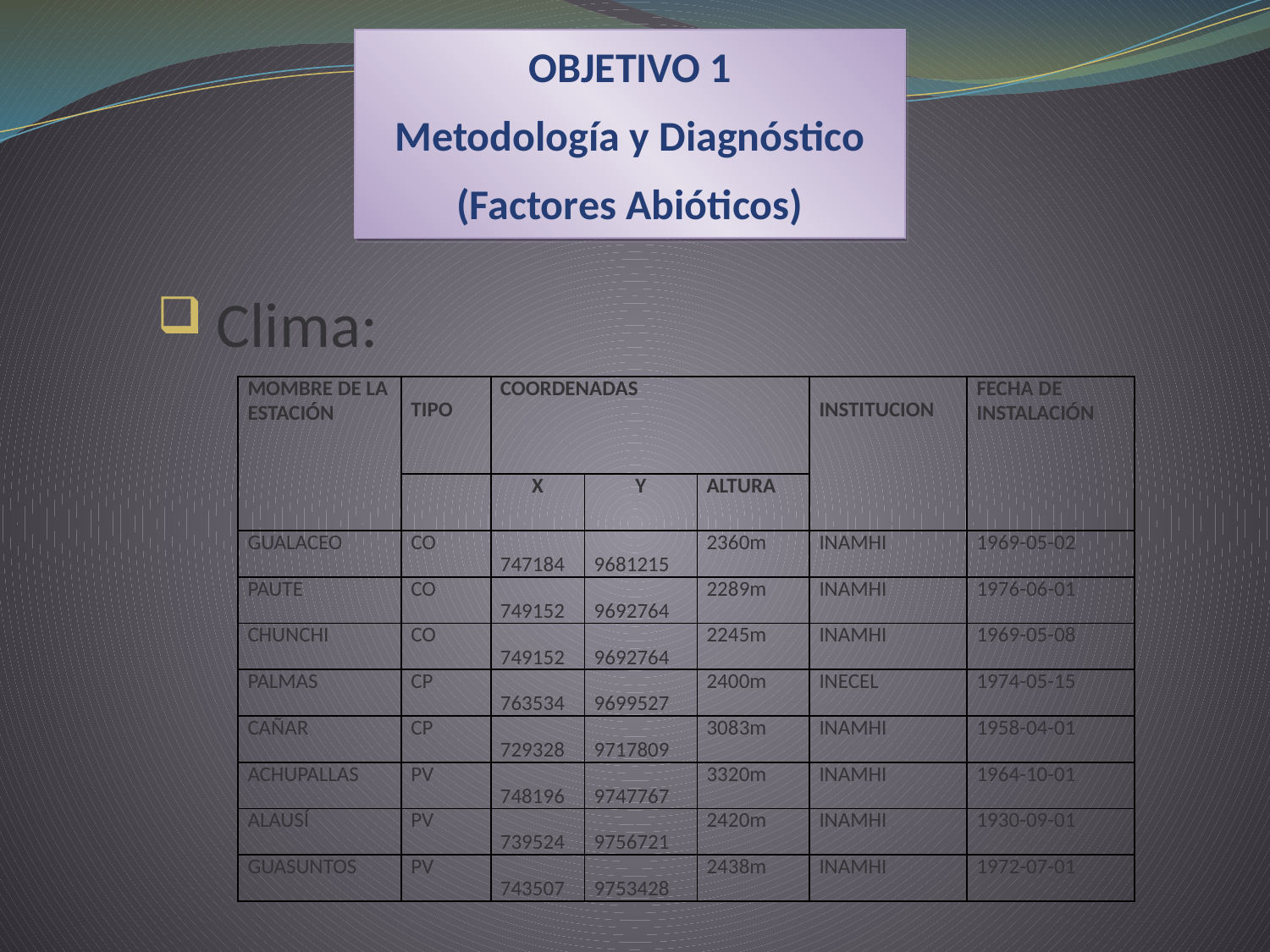

OBJETIVO 1
Metodología y Diagnóstico
(Factores Abióticos)
 Clima:

| MOMBRE DE LA ESTACIÓN | TIPO | COORDENADAS |  |  | INSTITUCION | FECHA DE INSTALACIÓN |
| --- | --- | --- | --- | --- | --- | --- |
|  |  | X | Y | ALTURA |  |  |
| GUALACEO | CO | 747184 | 9681215 | 2360m | INAMHI | 1969-05-02 |
| PAUTE | CO | 749152 | 9692764 | 2289m | INAMHI | 1976-06-01 |
| CHUNCHI | CO | 749152 | 9692764 | 2245m | INAMHI | 1969-05-08 |
| PALMAS | CP | 763534 | 9699527 | 2400m | INECEL | 1974-05-15 |
| CAÑAR | CP | 729328 | 9717809 | 3083m | INAMHI | 1958-04-01 |
| ACHUPALLAS | PV | 748196 | 9747767 | 3320m | INAMHI | 1964-10-01 |
| ALAUSÍ | PV | 739524 | 9756721 | 2420m | INAMHI | 1930-09-01 |
| GUASUNTOS | PV | 743507 | 9753428 | 2438m | INAMHI | 1972-07-01 |